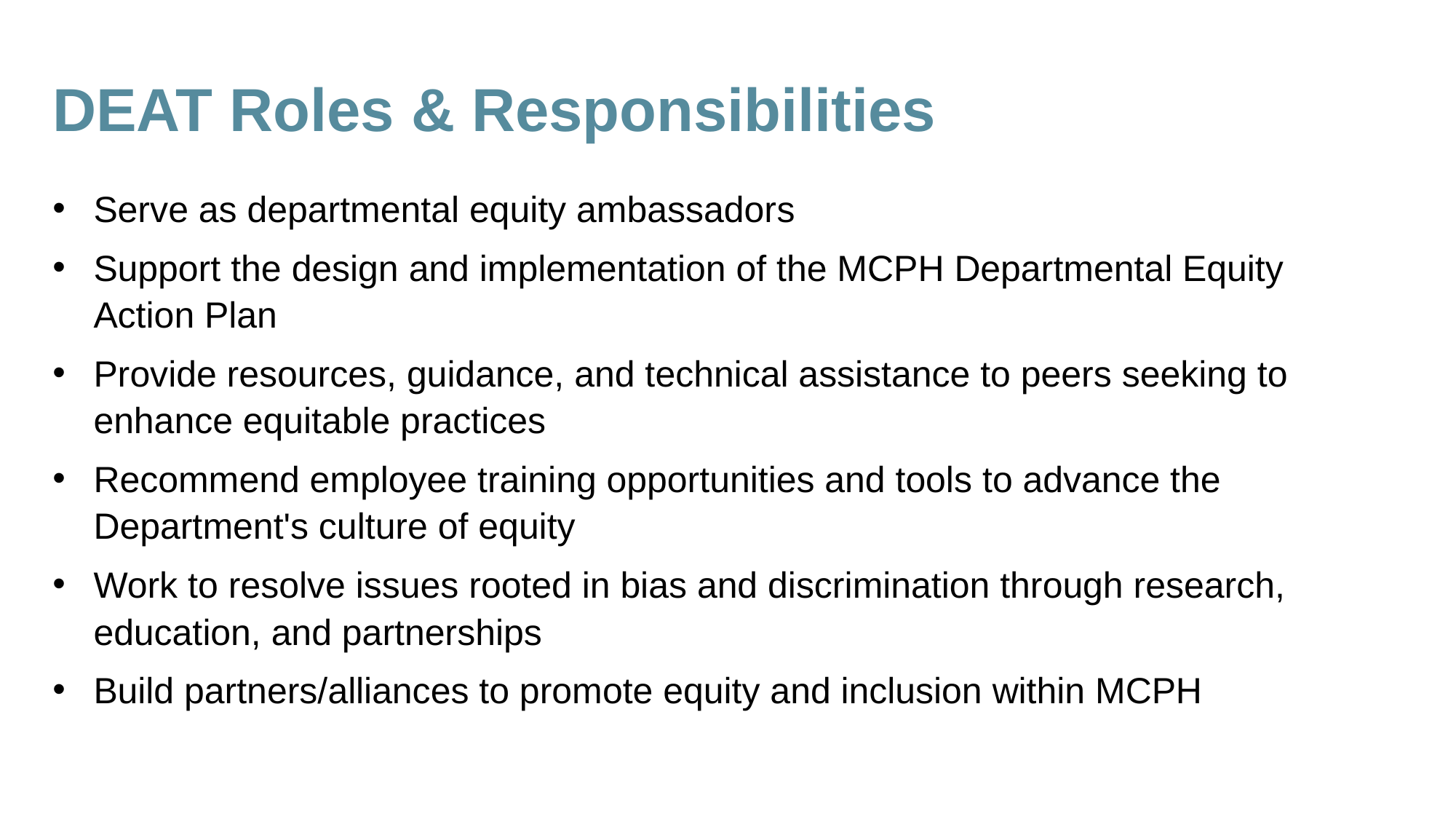

# DEAT Roles & Responsibilities
Serve as departmental equity ambassador​s
Support the design and implementation of the MCPH Departmental Equity Action Plan​
Provide resources, guidance, and technical assistance to peers seeking to enhance equitable practices​
Recommend employee training opportunities and tools to advance the Department's culture of equity​
Work to resolve issues rooted in bias and discrimination through research, education, and partnerships​
Build partners/alliances to promote equity and inclusion within MCPH